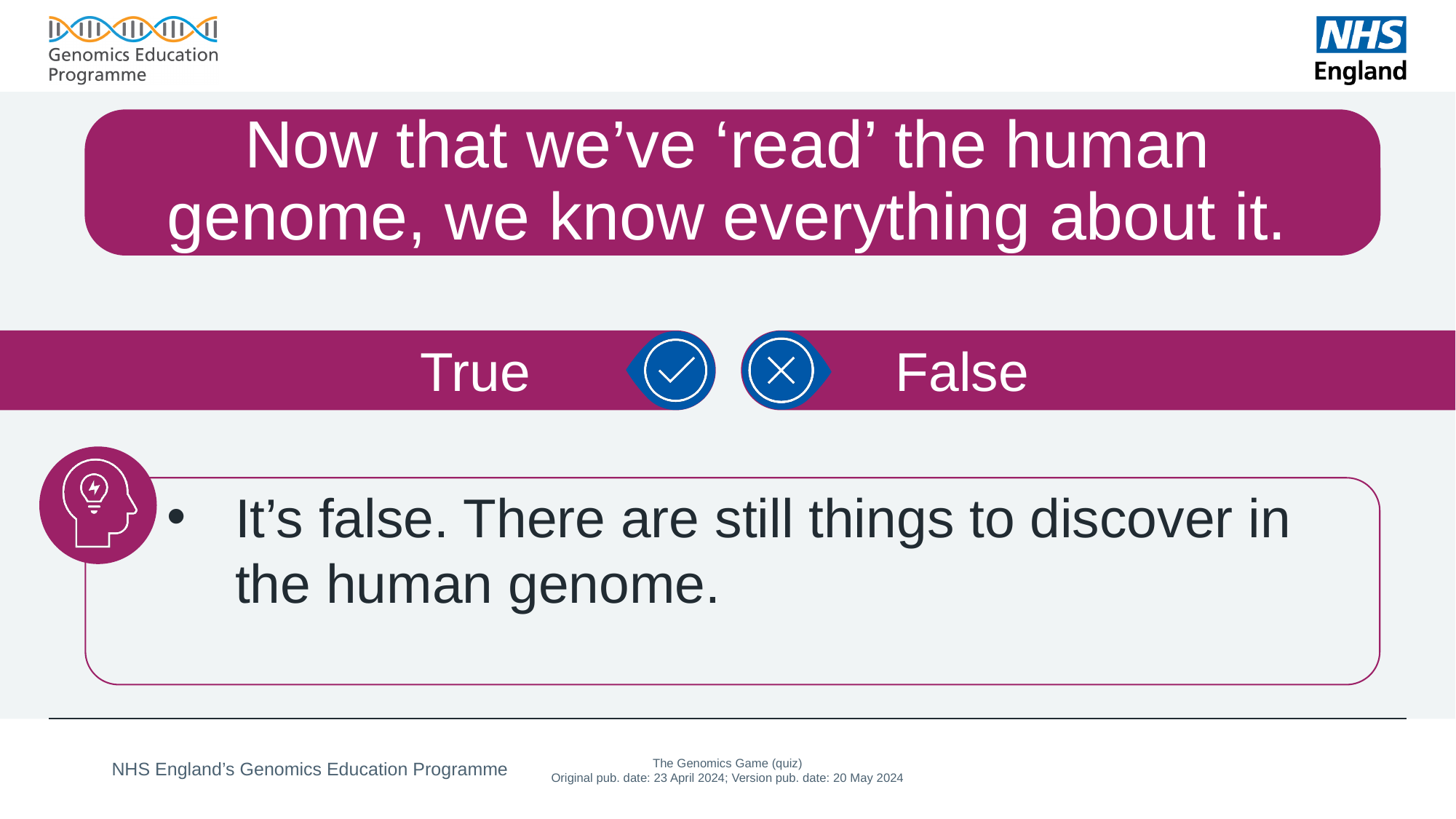

# Now that we’ve ‘read’ the human genome, we know everything about it.
False
True
It’s false. There are still things to discover in the human genome.